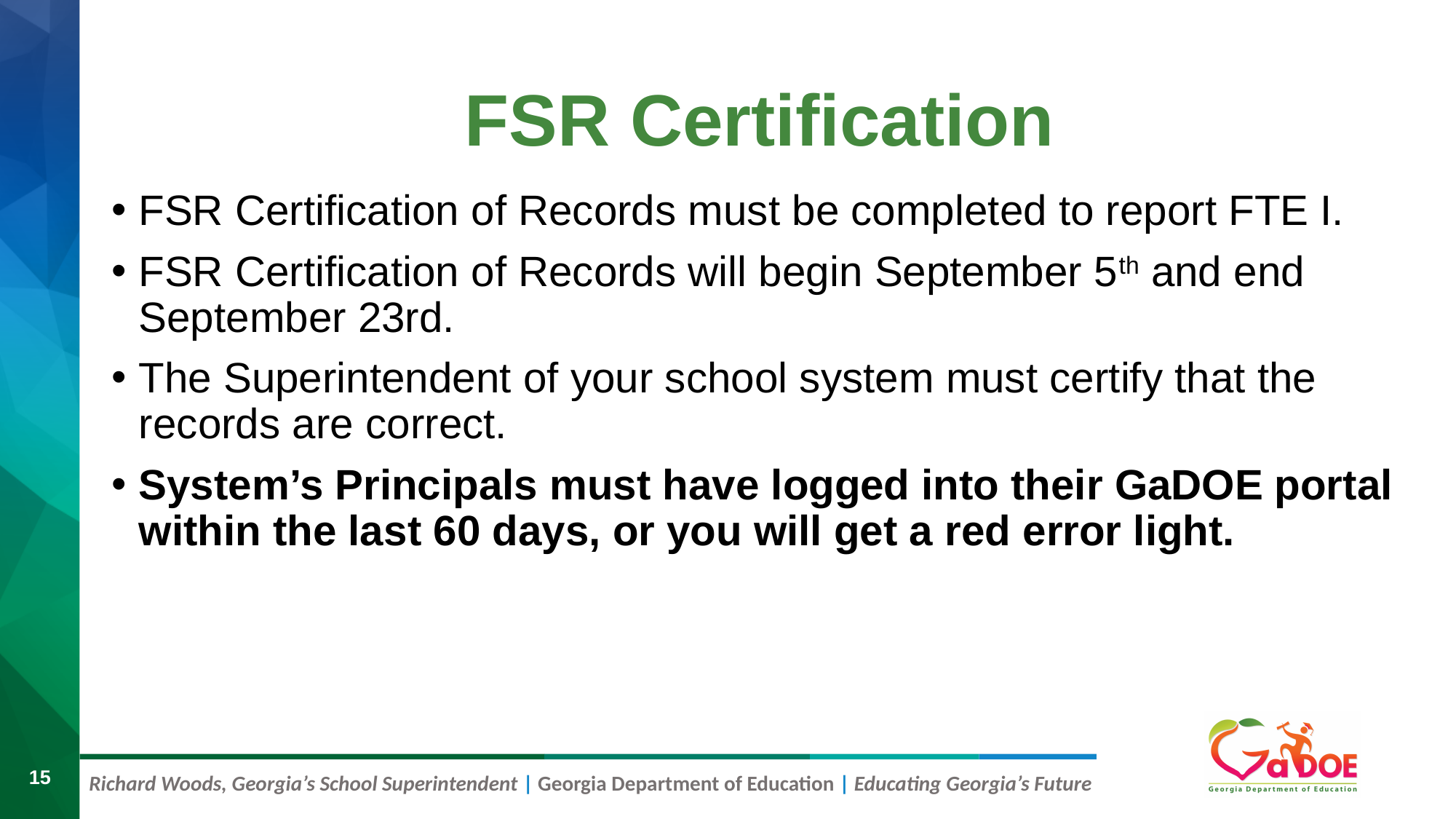

# FSR Certification
FSR Certification of Records must be completed to report FTE I.
FSR Certification of Records will begin September 5th and end September 23rd.
The Superintendent of your school system must certify that the records are correct.
System’s Principals must have logged into their GaDOE portal within the last 60 days, or you will get a red error light.